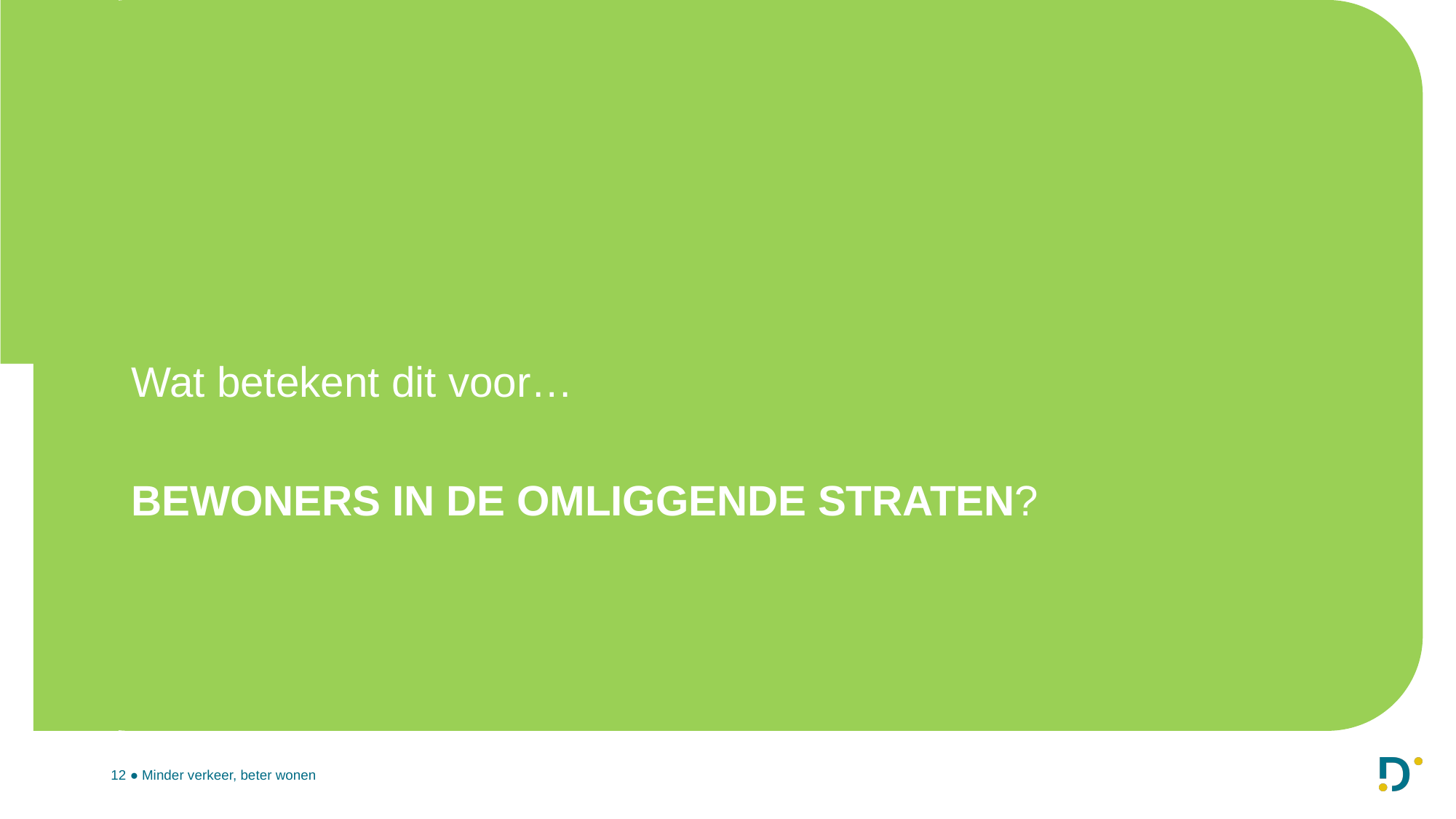

# Wat betekent dit voor…
BEWONERS IN DE OMLIGGENDE STRATEN?
12 ● Minder verkeer, beter wonen